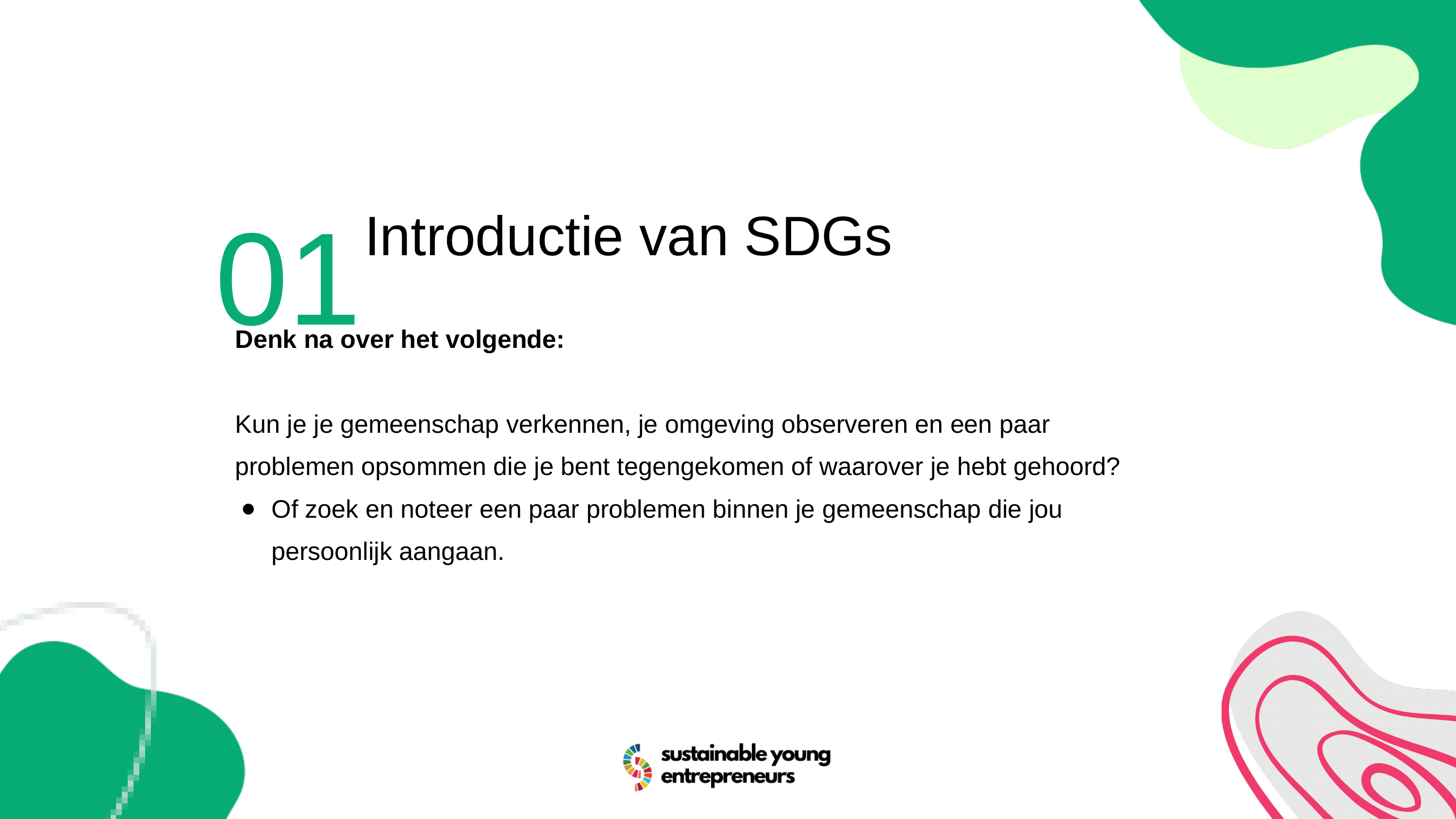

01
Introductie van SDGs
Denk na over het volgende:

Kun je je gemeenschap verkennen, je omgeving observeren en een paar problemen opsommen die je bent tegengekomen of waarover je hebt gehoord?
Of zoek en noteer een paar problemen binnen je gemeenschap die jou persoonlijk aangaan.